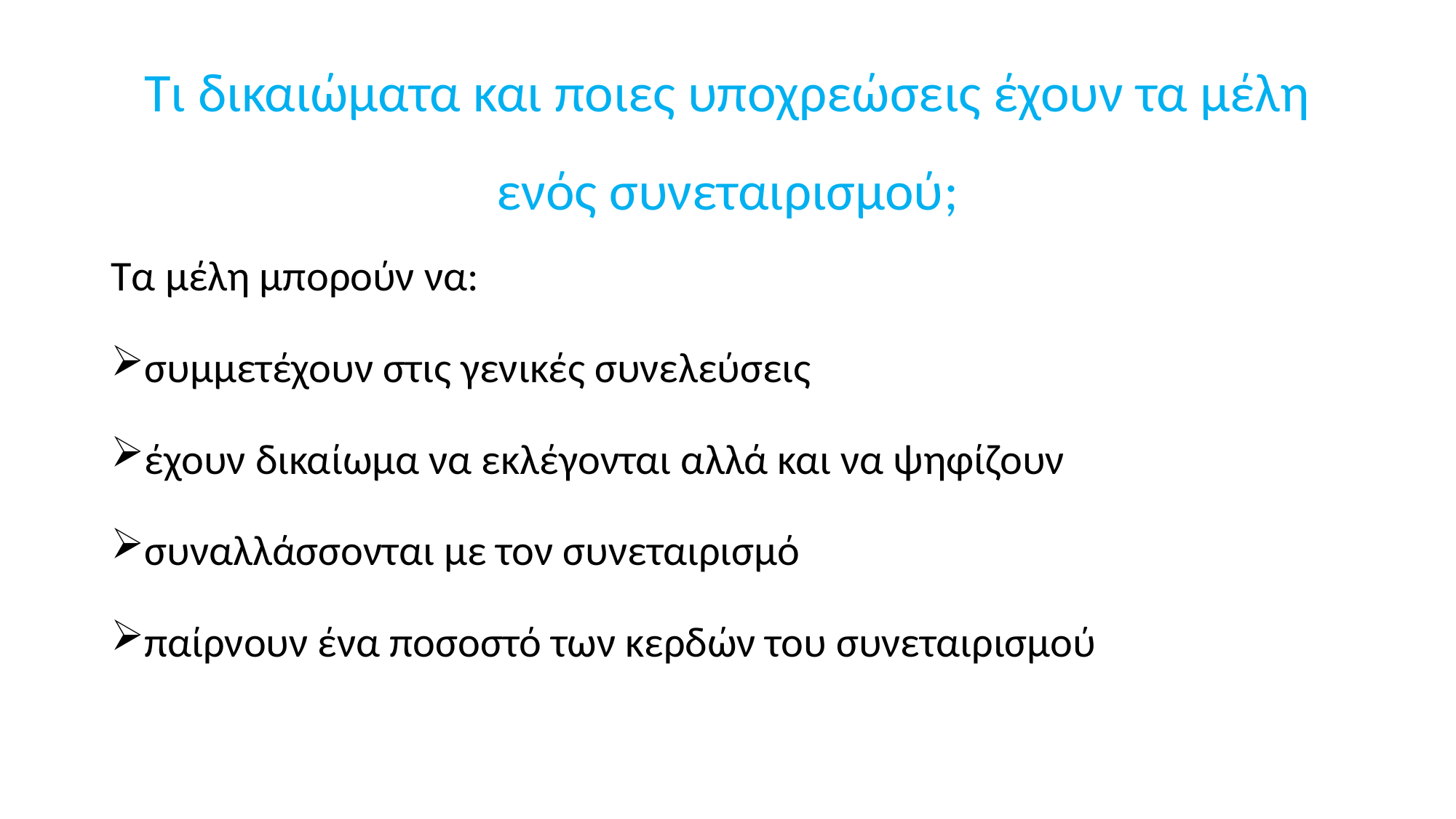

# Τι δικαιώματα και ποιες υποχρεώσεις έχουν τα μέλη ενός συνεταιρισμού;
Τα μέλη μπορούν να:
συμμετέχουν στις γενικές συνελεύσεις
έχουν δικαίωμα να εκλέγονται αλλά και να ψηφίζουν
συναλλάσσονται με τον συνεταιρισμό
παίρνουν ένα ποσοστό των κερδών του συνεταιρισμού